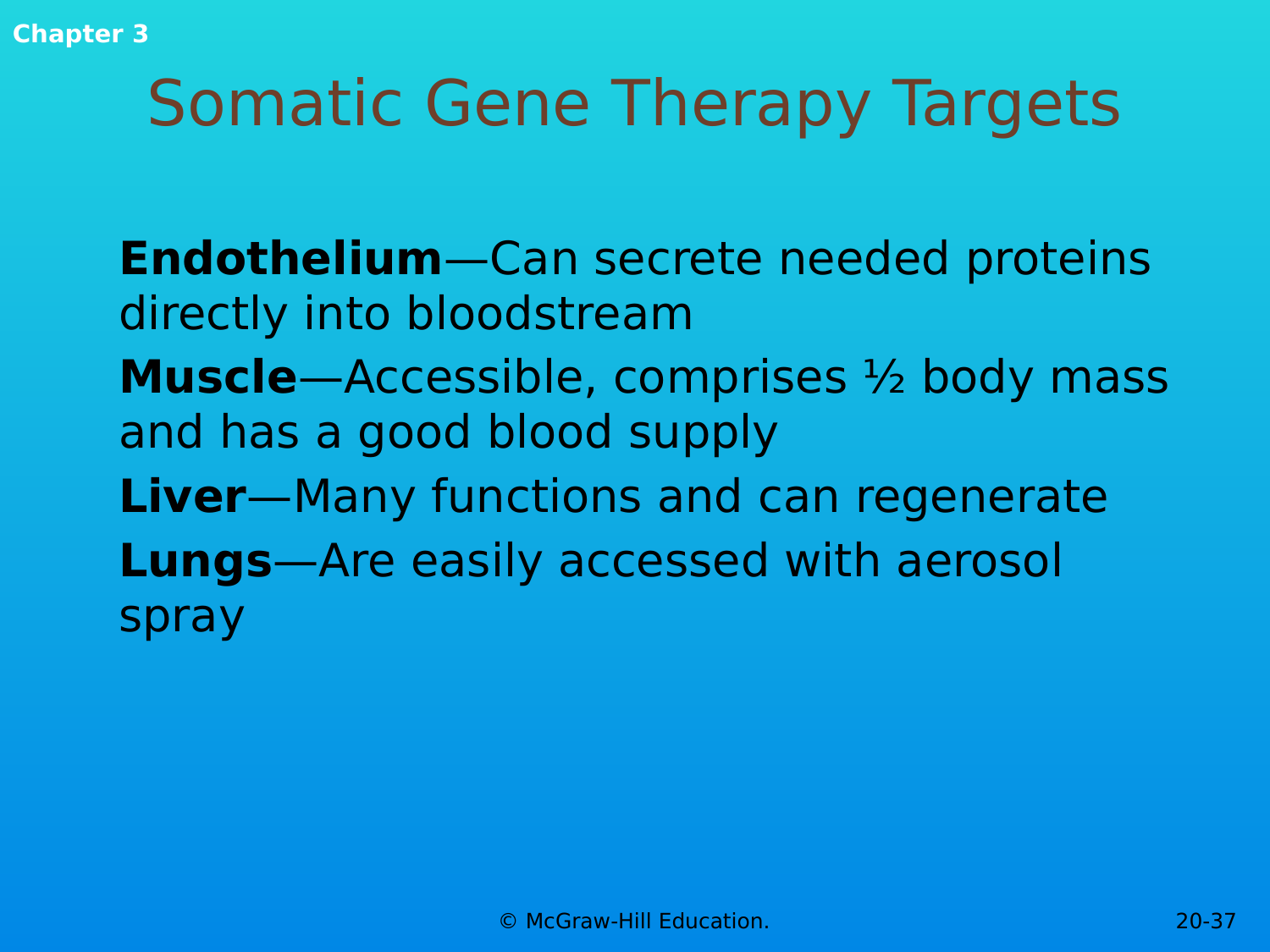

# Somatic Gene Therapy Targets
Endothelium—Can secrete needed proteins directly into bloodstream
Muscle—Accessible, comprises ½ body mass and has a good blood supply
Liver—Many functions and can regenerate
Lungs—Are easily accessed with aerosol spray